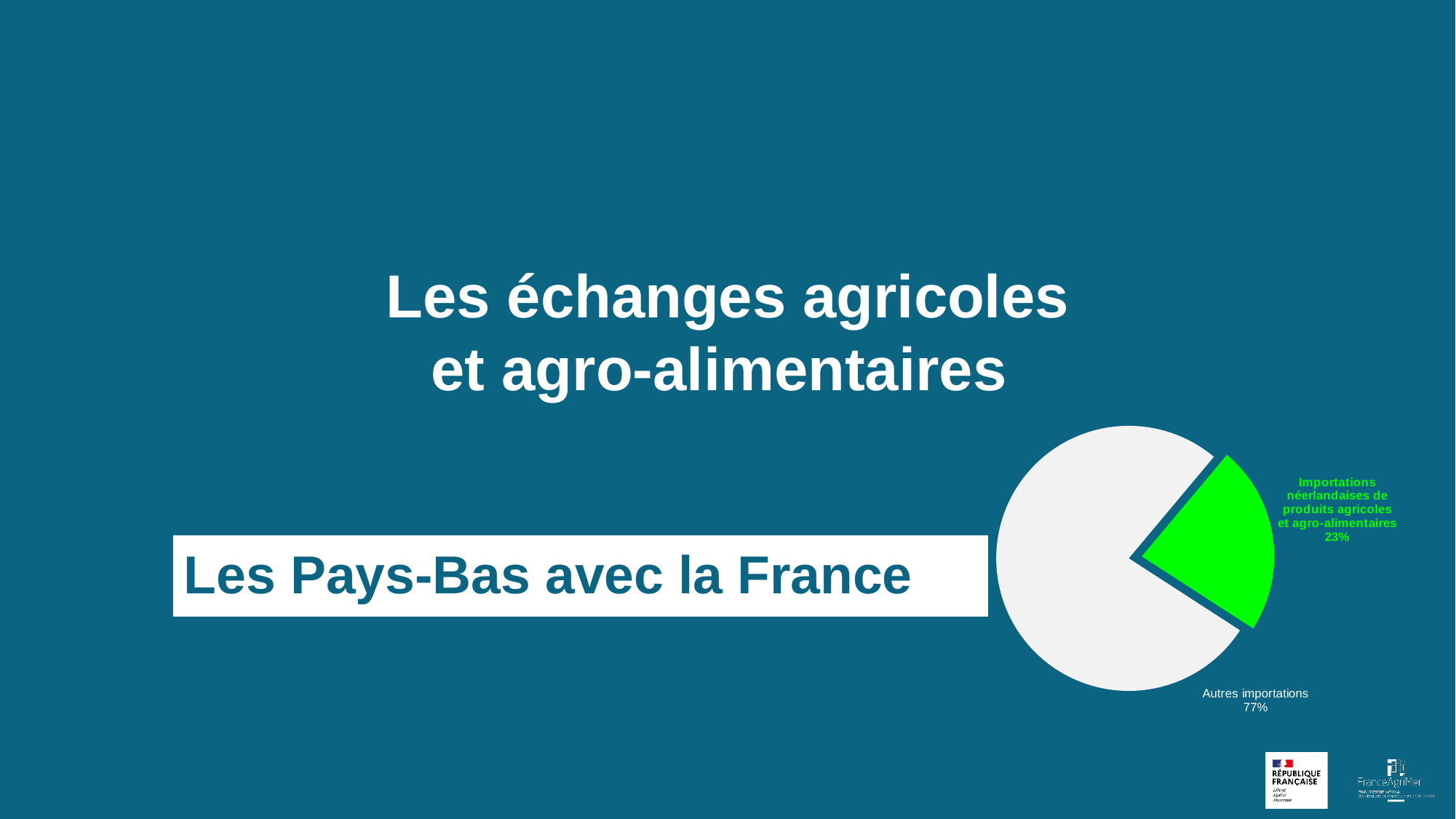

### Chart

| Category |  |
|---|---|
| Produits agricoles et agro-alimentaires | 0.23021563459009559 |
| Autres | 0.7697843654099044 |
Les Pays-Bas avec la France